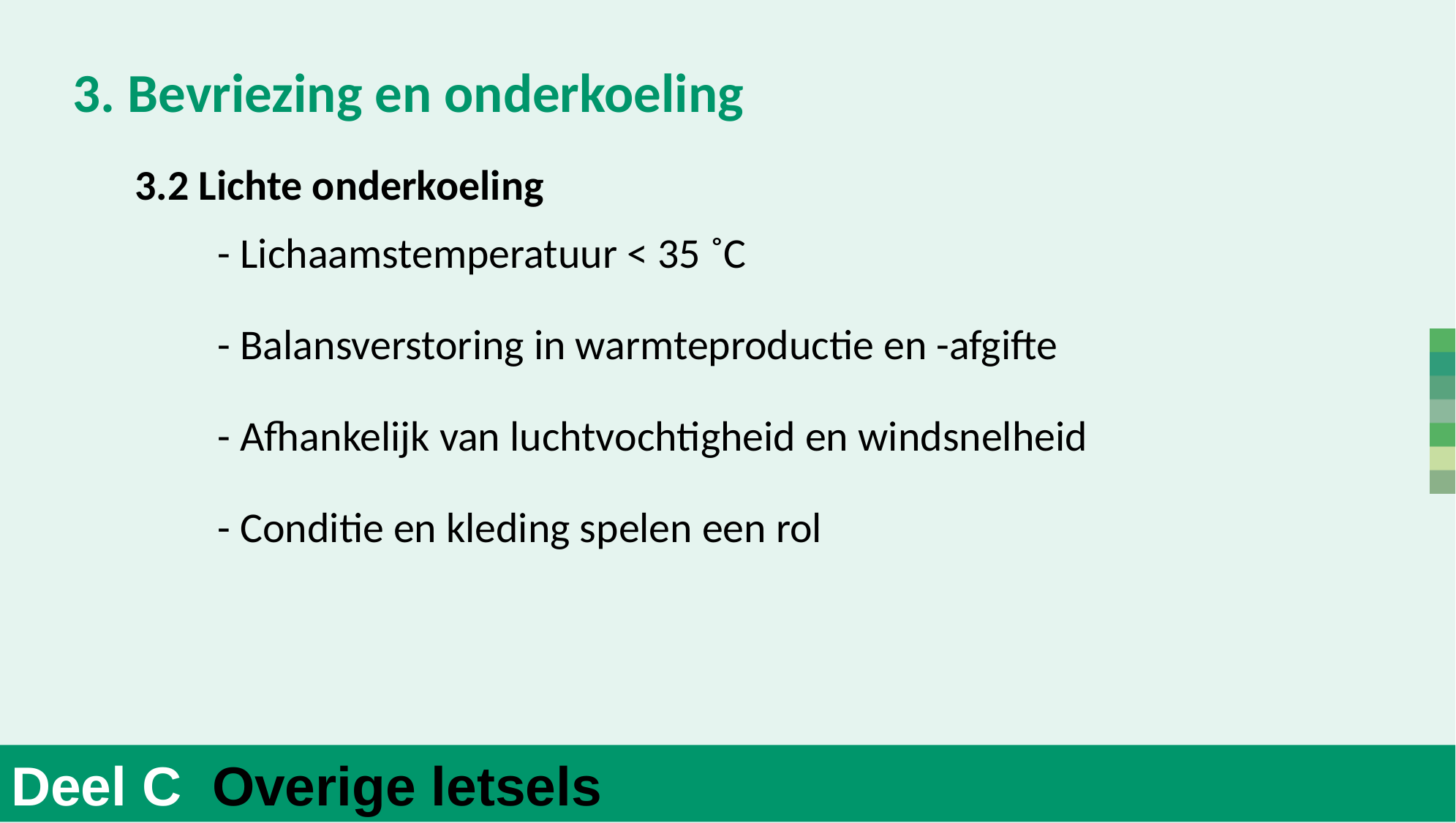

3. Bevriezing en onderkoeling
	3.2 Lichte onderkoeling

		- Lichaamstemperatuur < 35 ˚C
		- Balansverstoring in warmteproductie en -afgifte
		- Afhankelijk van luchtvochtigheid en windsnelheid
		- Conditie en kleding spelen een rol

Deel C  Overige letsels